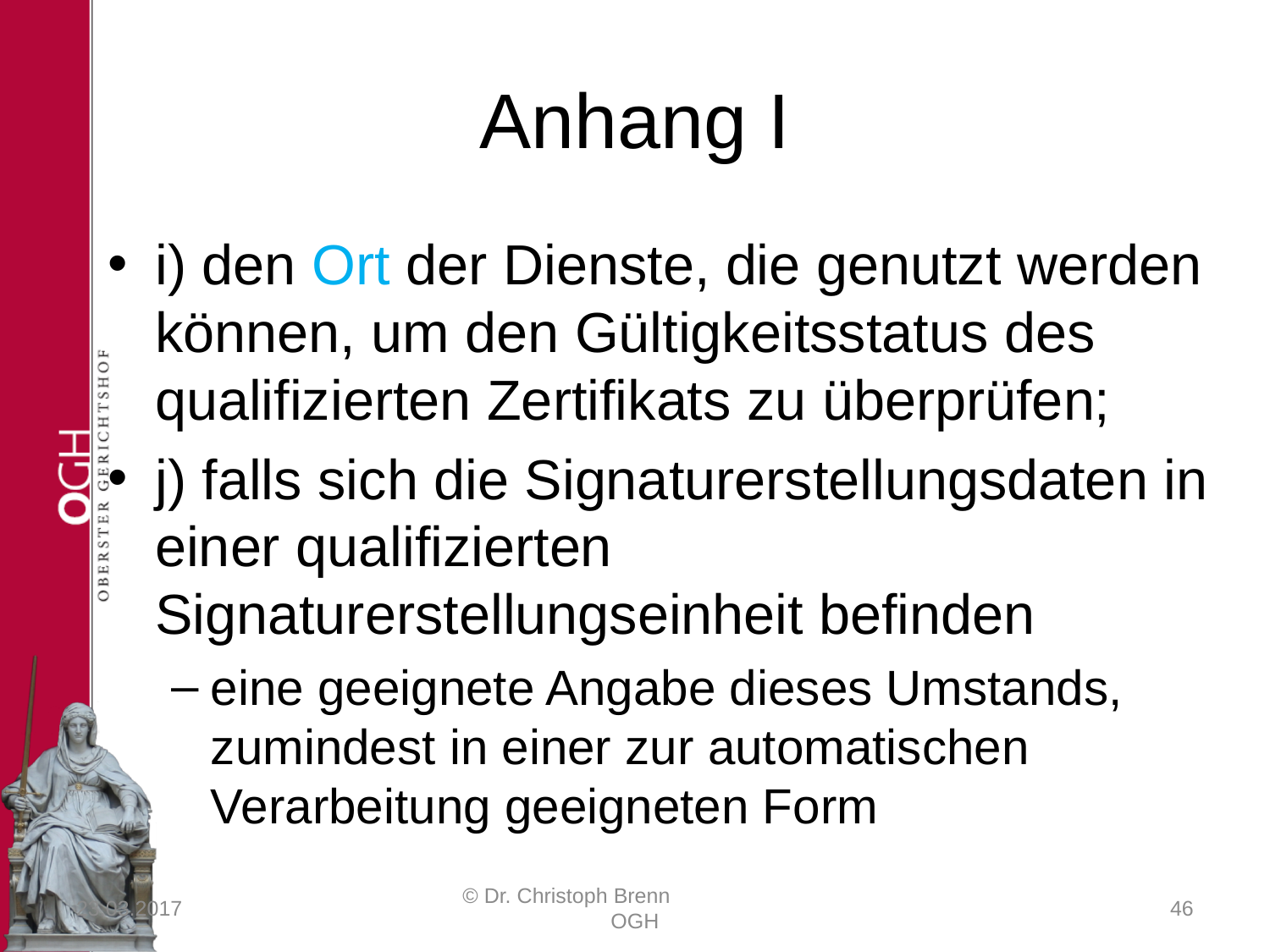

# Anhang I
i) den Ort der Dienste, die genutzt werden können, um den Gültigkeitsstatus des qualifizierten Zertifikats zu überprüfen;
j) falls sich die Signaturerstellungsdaten in einer qualifizierten Signaturerstellungseinheit befinden
eine geeignete Angabe dieses Umstands, zumindest in einer zur automatischen Verarbeitung geeigneten Form

23.03.2017
© Dr. Christoph Brenn                        OGH
46